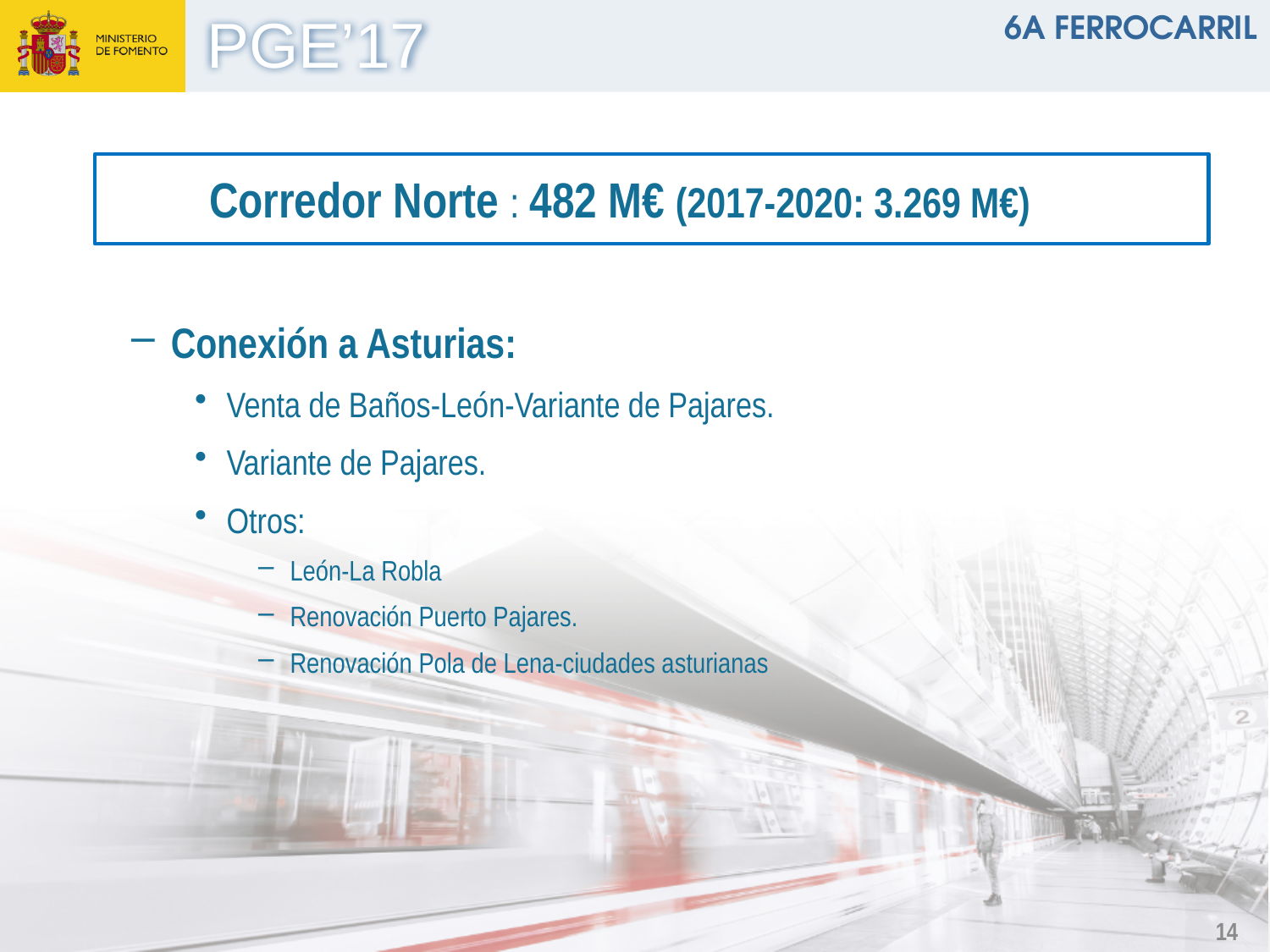

6A FERROCARRIL

Corredor Norte : 482 M€ (2017-2020: 3.269 M€)

Conexión a Asturias:
Venta de Baños-León-Variante de Pajares.
Variante de Pajares.
Otros:
León-La Robla
Renovación Puerto Pajares.
Renovación Pola de Lena-ciudades asturianas

14